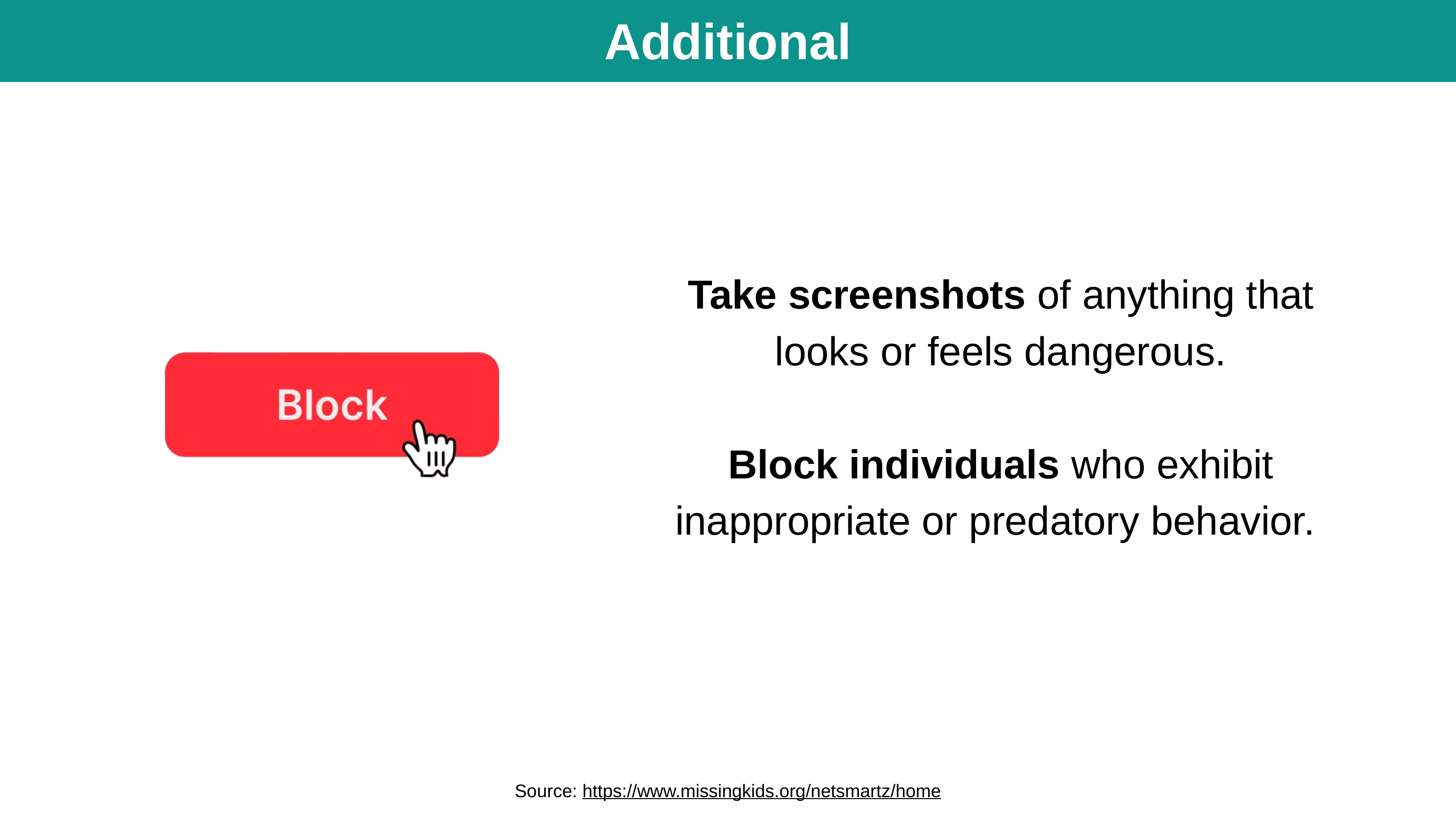

Additional Reminders
Take screenshots of anything that looks or feels dangerous.

Block individuals who exhibit inappropriate or predatory behavior.

Source: https://www.missingkids.org/netsmartz/home